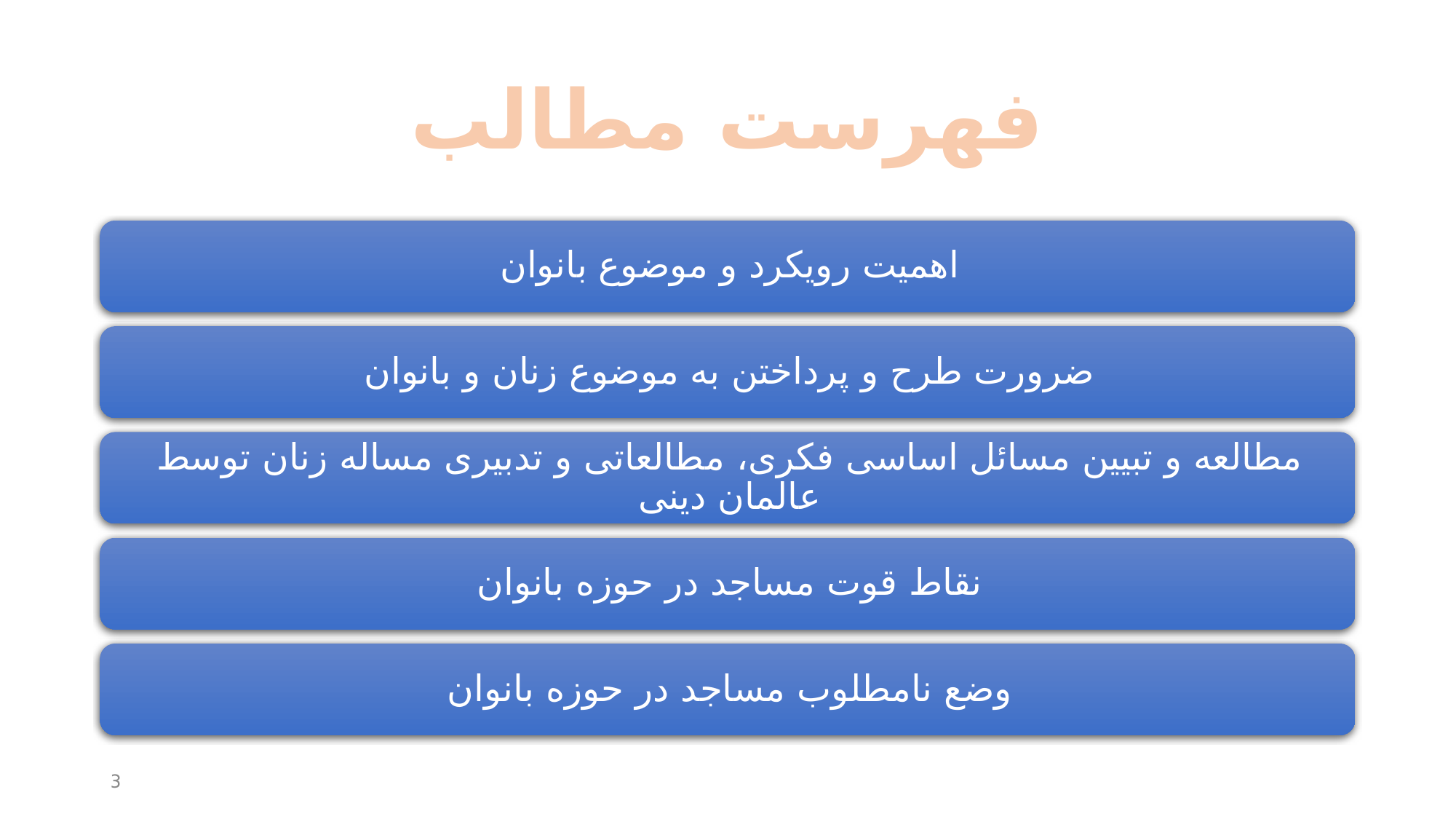

# فهرست مطالب
اهمیت رویکرد و موضوع بانوان
ضرورت طرح و پرداختن به موضوع زنان و بانوان
مطالعه و تبیین مسائل اساسی فکری، مطالعاتی و تدبیری مساله زنان توسط عالمان دینی
نقاط قوت مساجد در حوزه بانوان
وضع نامطلوب مساجد در حوزه بانوان
3